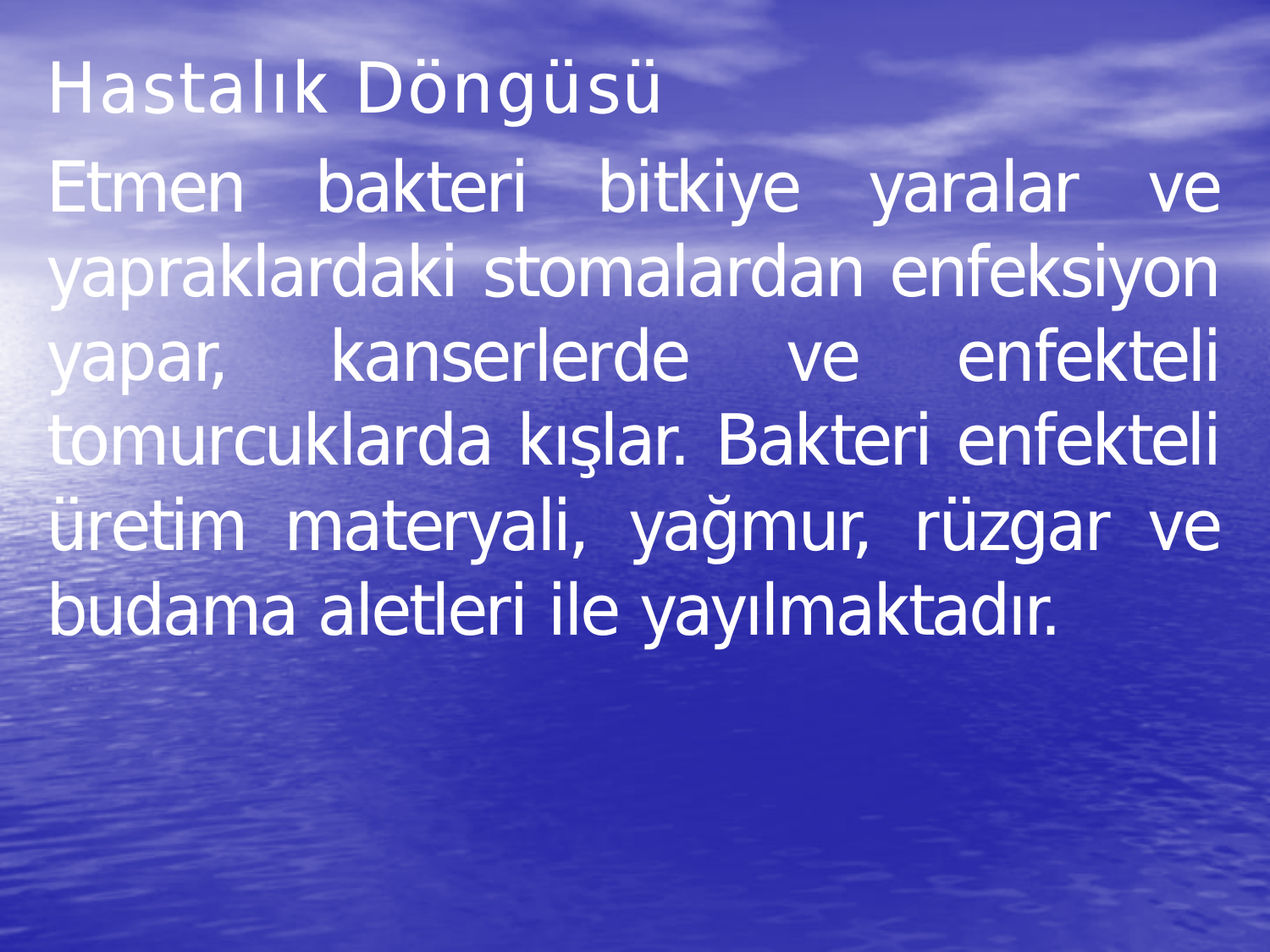

Hastalık Döngüsü
Etmen bakteri bitkiye yaralar ve yapraklardaki stomalardan enfeksiyon yapar, kanserlerde ve enfekteli tomurcuklarda kışlar. Bakteri enfekteli üretim materyali, yağmur, rüzgar ve budama aletleri ile yayılmaktadır.